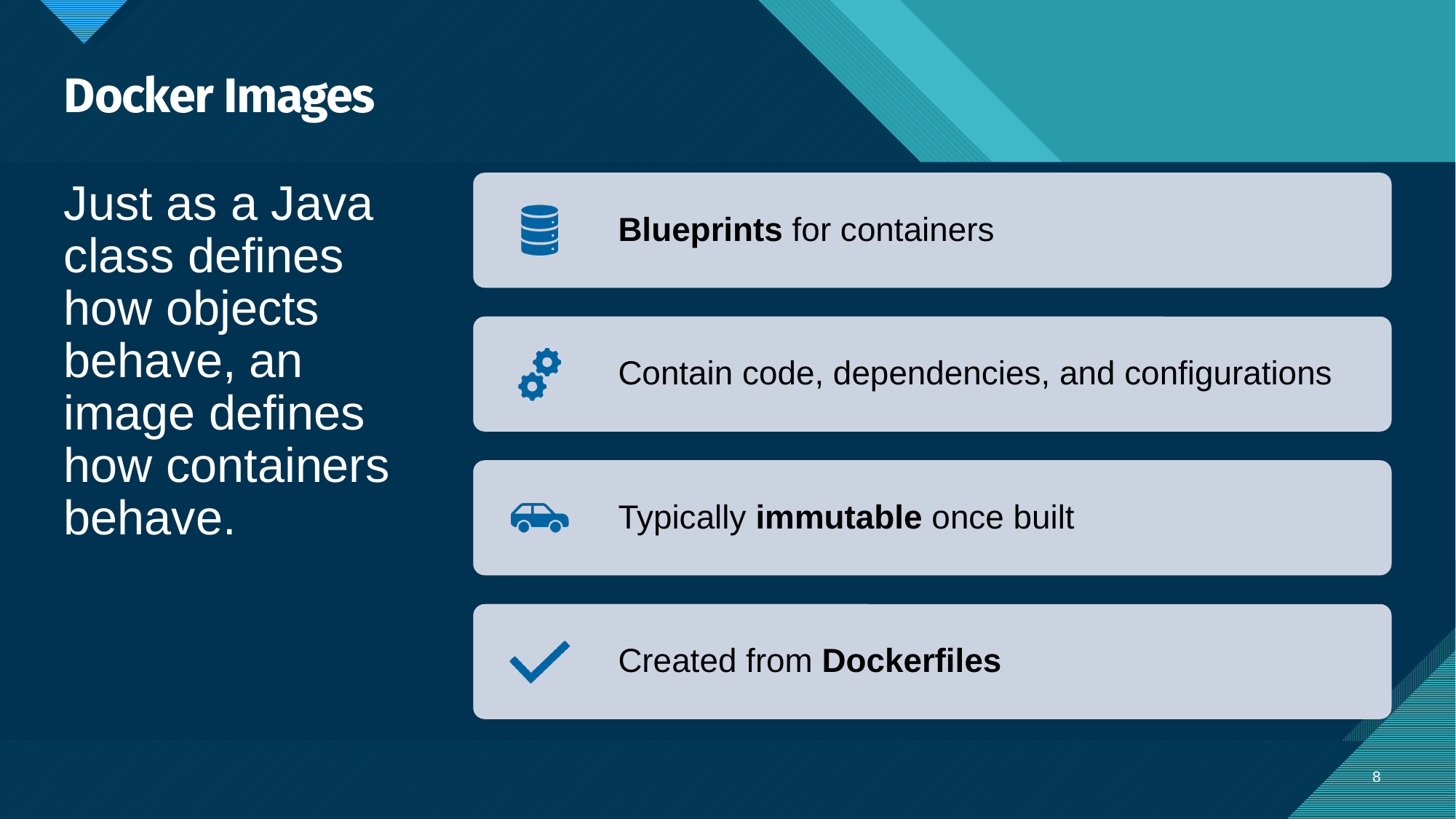

# Docker Images
Just as a Java class defines how objects behave, an image defines how containers behave.
Blueprints for containers
Contain code, dependencies, and configurations
Typically immutable once built
Created from Dockerfiles
8